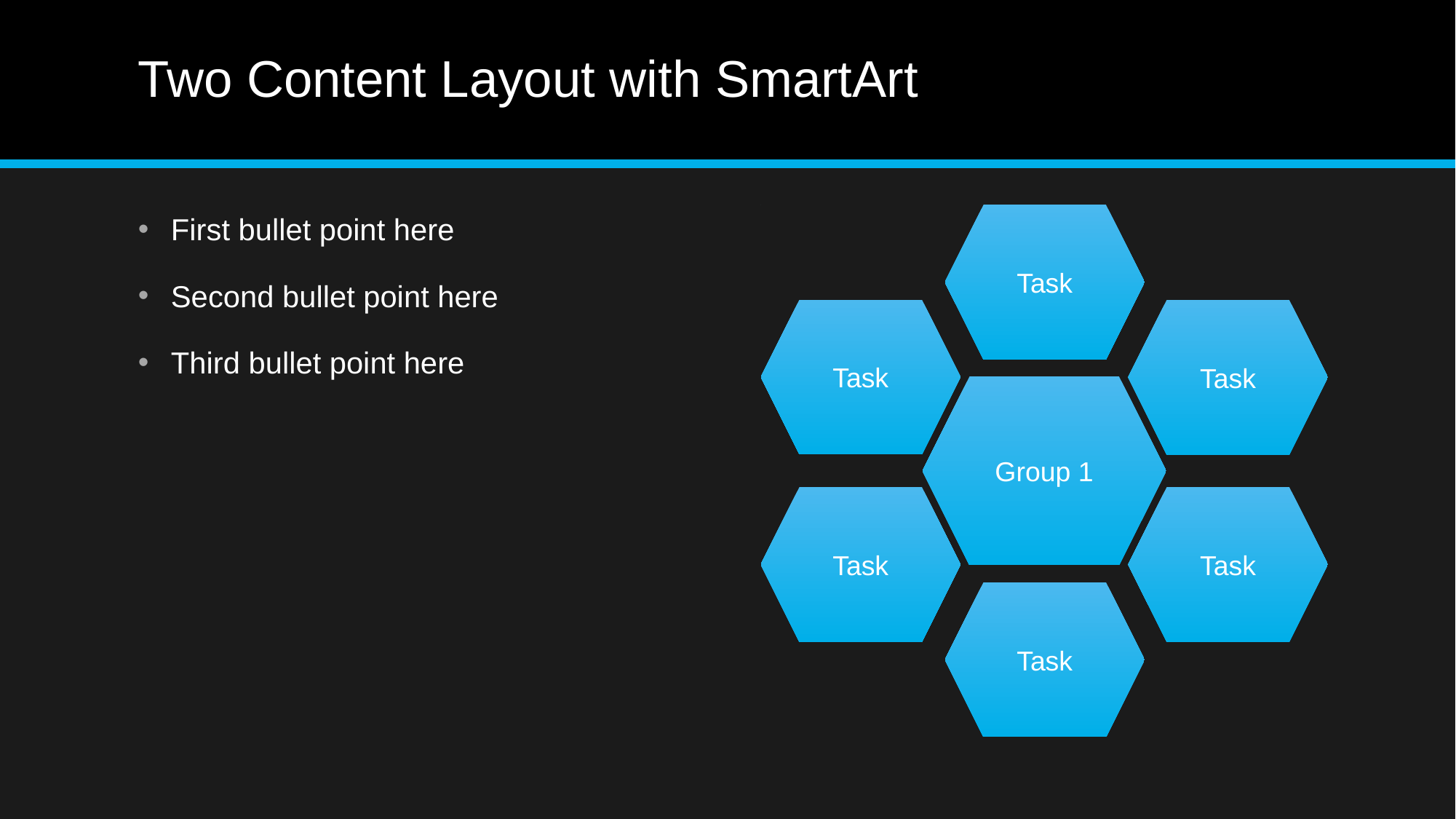

# Two Content Layout with SmartArt
Group 1
Task
Task
Task
Task
Task
Task
First bullet point here
Second bullet point here
Third bullet point here